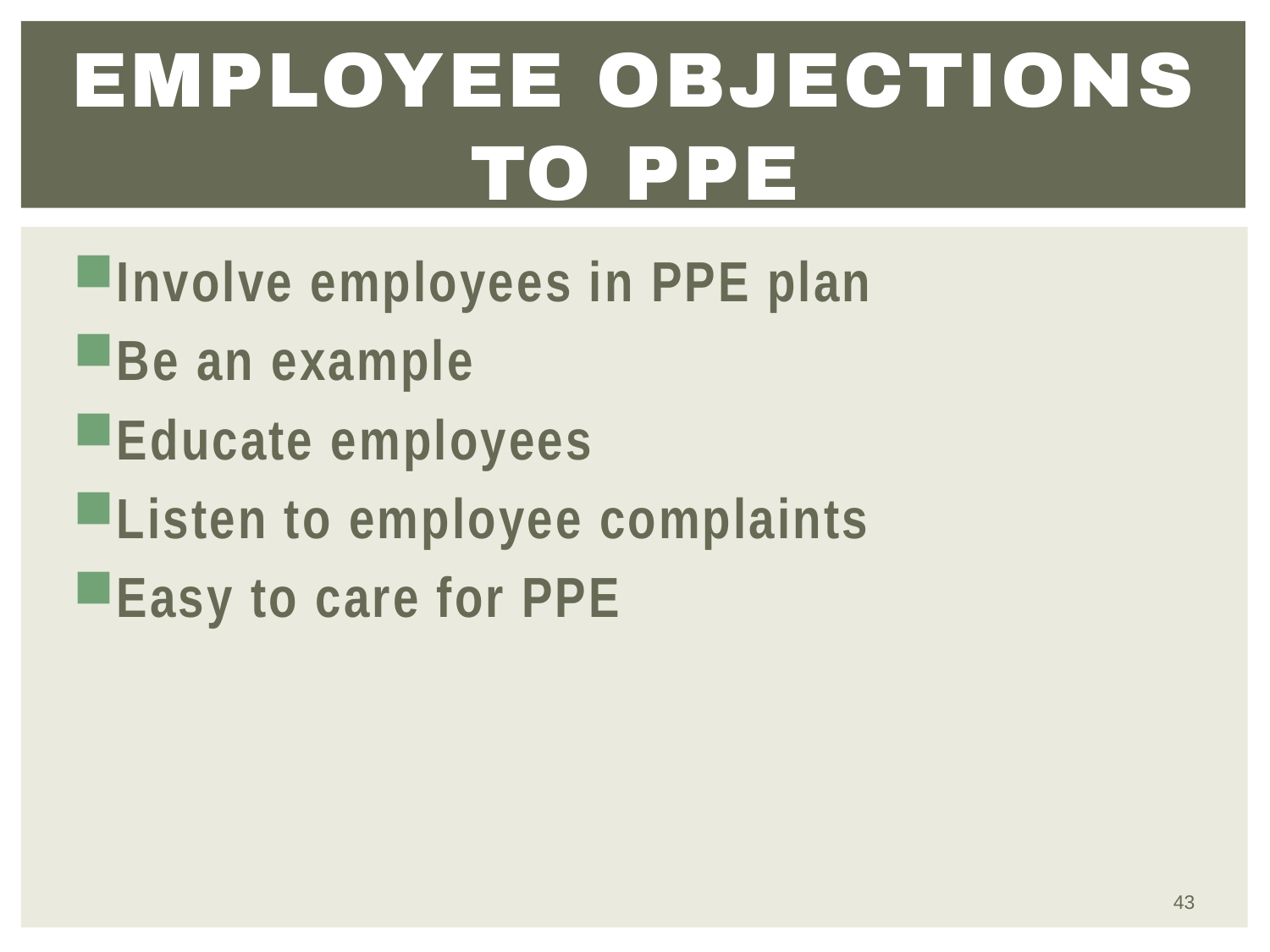

# Employee objections to PPE
Involve employees in PPE plan
Be an example
Educate employees
Listen to employee complaints
Easy to care for PPE

43